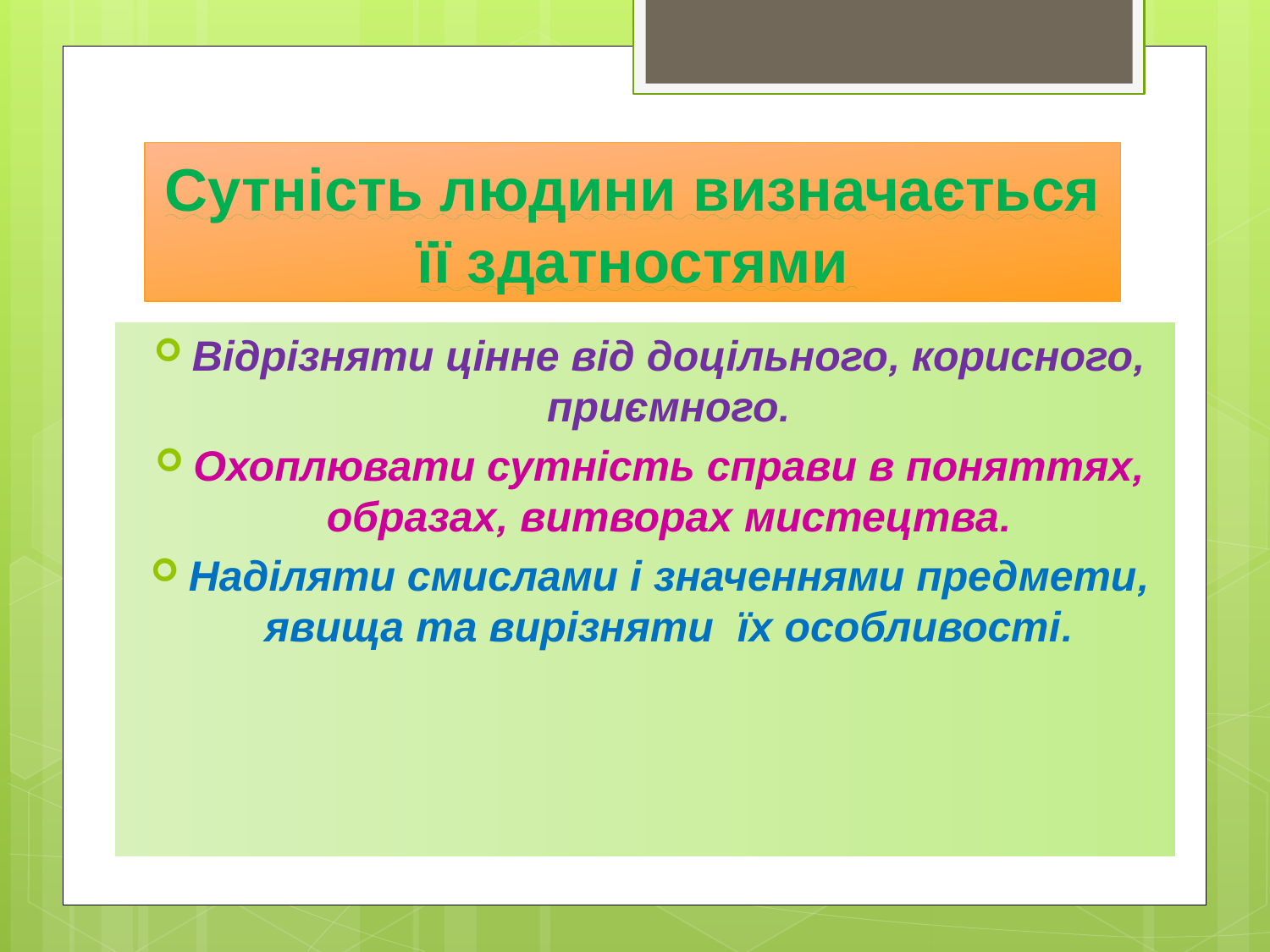

# Сутність людини визначається її здатностями
Відрізняти цінне від доцільного, корисного, приємного.
Охоплювати сутність справи в поняттях, образах, витворах мистецтва.
Наділяти смислами і значеннями предмети, явища та вирізняти  їх особливості.